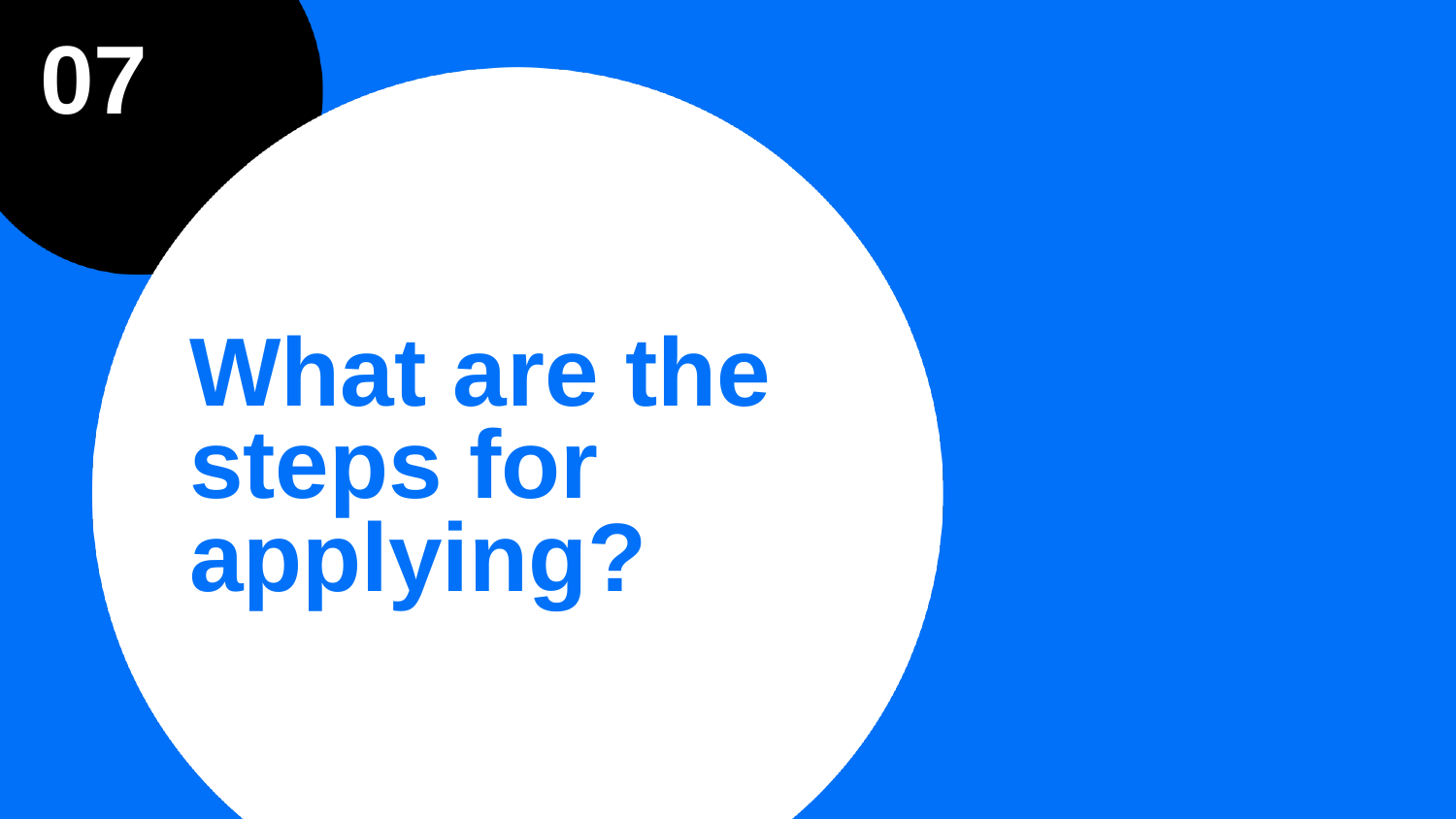

# 07
What are the steps for applying?